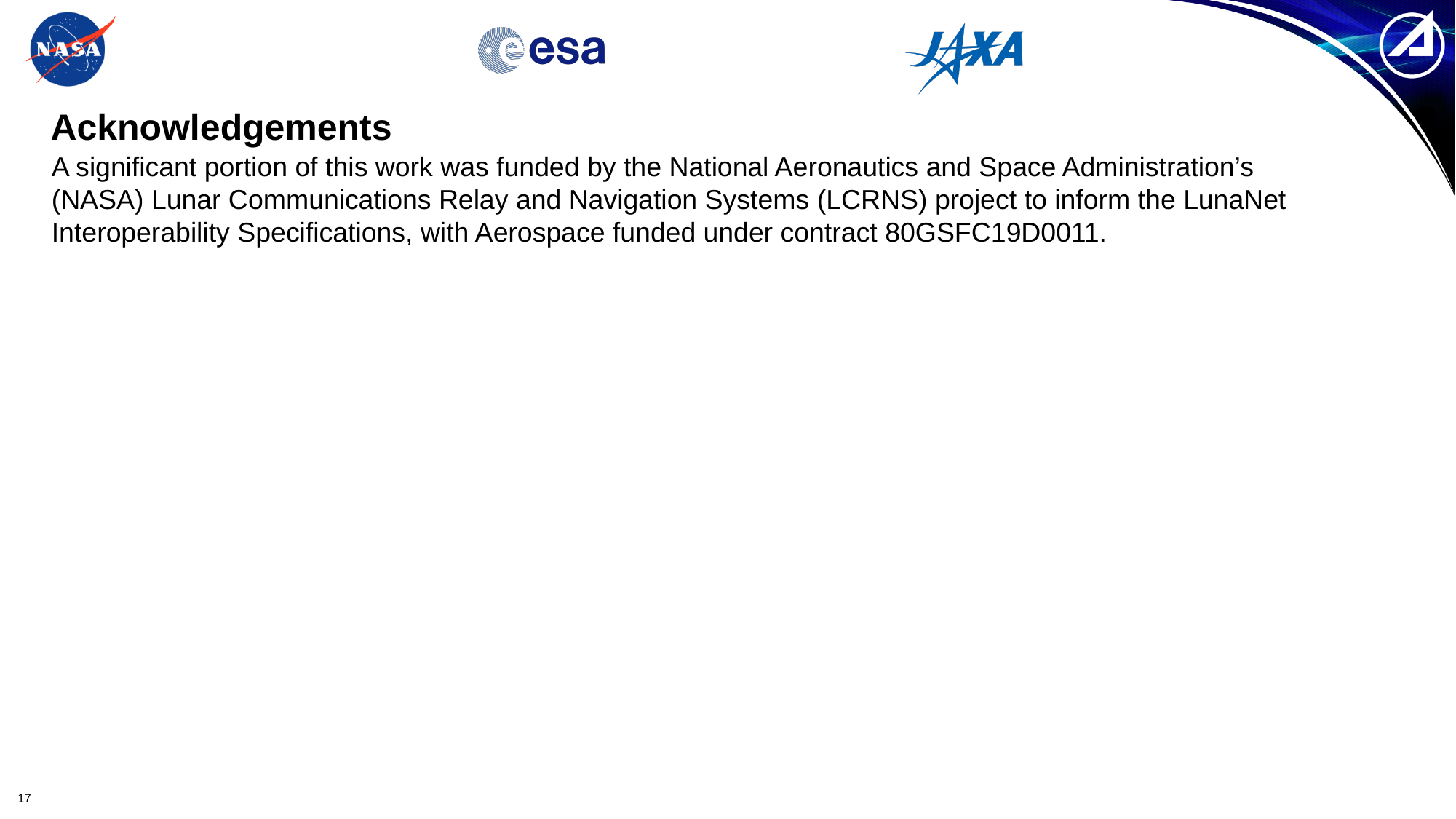

# Acknowledgements
A significant portion of this work was funded by the National Aeronautics and Space Administration’s (NASA) Lunar Communications Relay and Navigation Systems (LCRNS) project to inform the LunaNet Interoperability Specifications, with Aerospace funded under contract 80GSFC19D0011.